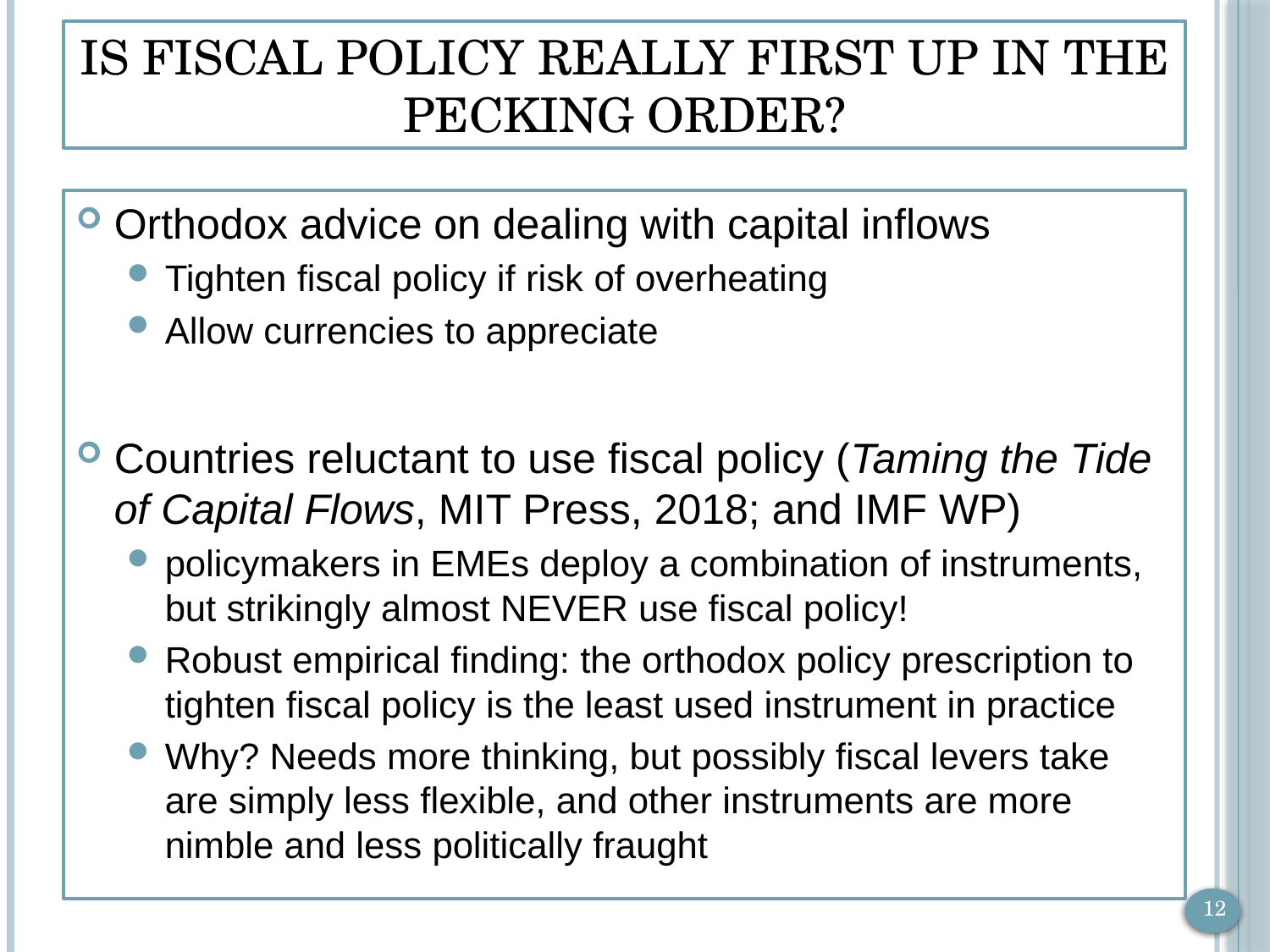

# Is Fiscal Policy Really First Up In the Pecking Order?
Orthodox advice on dealing with capital inflows
Tighten fiscal policy if risk of overheating
Allow currencies to appreciate

Countries reluctant to use fiscal policy (Taming the Tide of Capital Flows, MIT Press, 2018; and IMF WP)
policymakers in EMEs deploy a combination of instruments, but strikingly almost NEVER use fiscal policy!
Robust empirical finding: the orthodox policy prescription to tighten fiscal policy is the least used instrument in practice
Why? Needs more thinking, but possibly fiscal levers take are simply less flexible, and other instruments are more nimble and less politically fraught

12